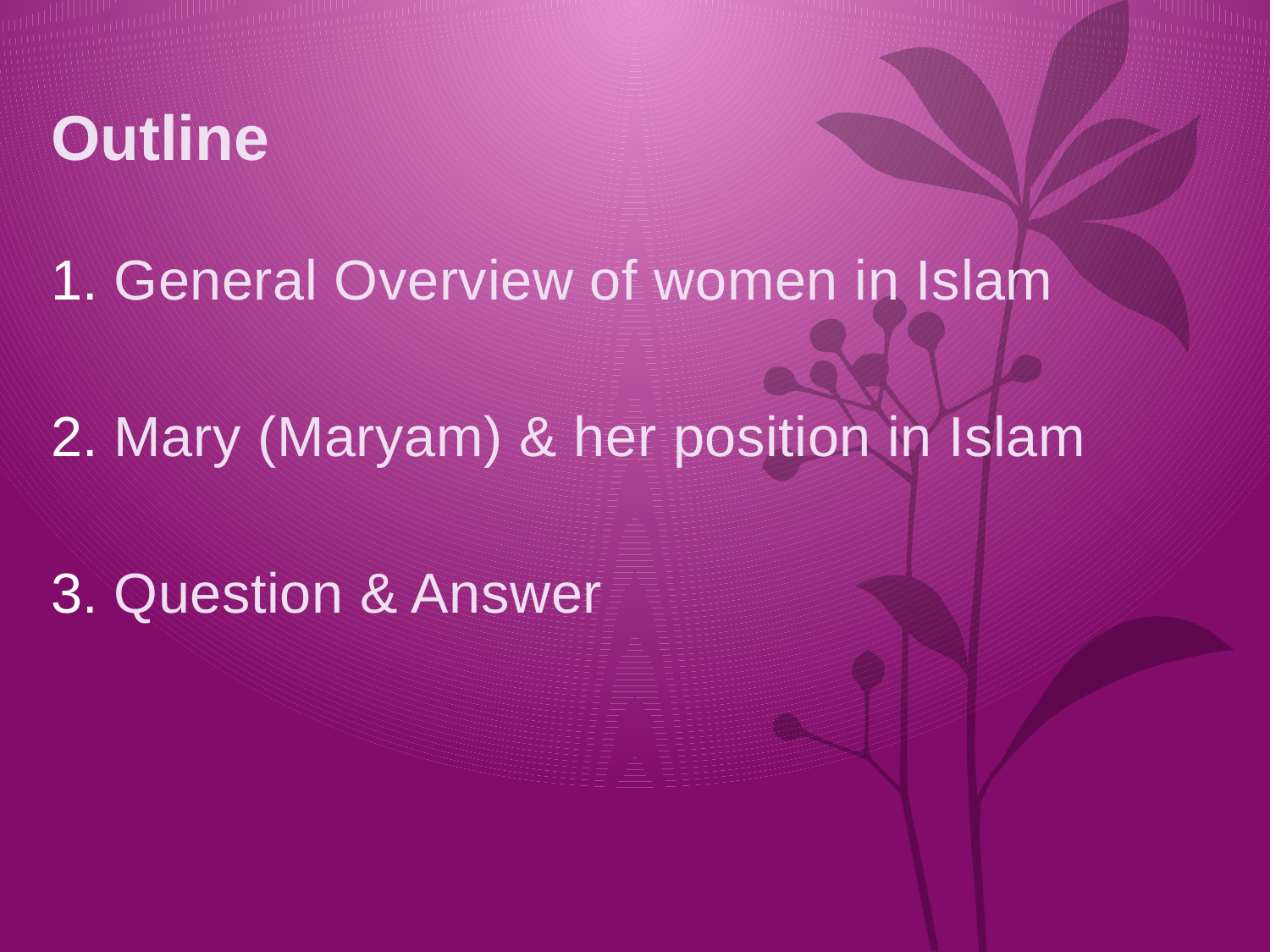

# Outline

General Overview of women in Islam

Mary (Maryam) & her position in Islam

Question & Answer